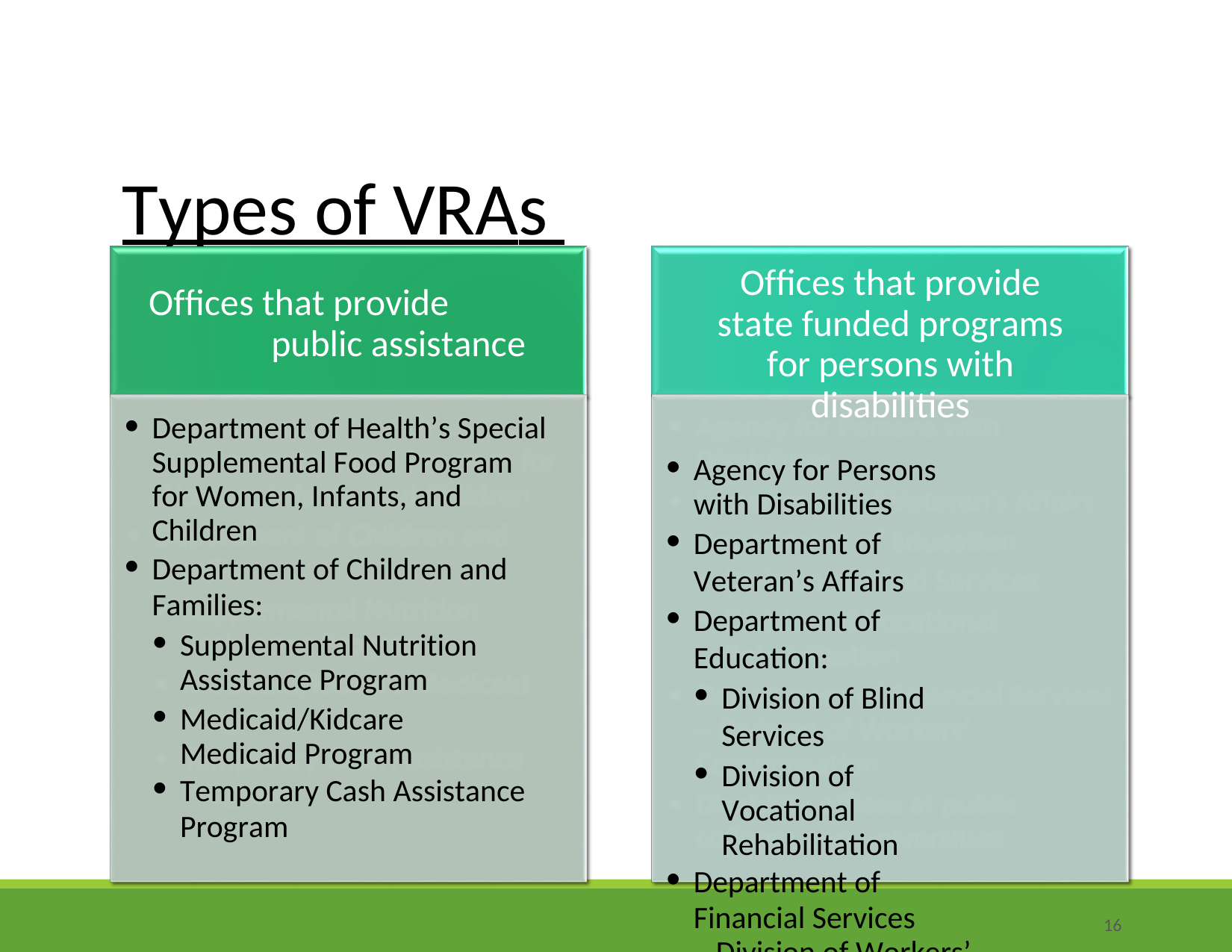

# Types of VRAs

Offices that provide state funded programs for persons with disabilities
Agency for Persons with Disabilities
Department of Veteran’s Affairs
Department of Education:
Division of Blind Services
Division of Vocational Rehabilitation
Department of Financial Services
– Division of Workers’
Compensation
Disability offices at public colleges and universities
Offices that provide public assistance

Department of Health’s Special Supplemental Food Program for Women, Infants, and Children
Department of Children and
Families:
Supplemental Nutrition Assistance Program
Medicaid/Kidcare Medicaid Program
Temporary Cash Assistance
Program

16